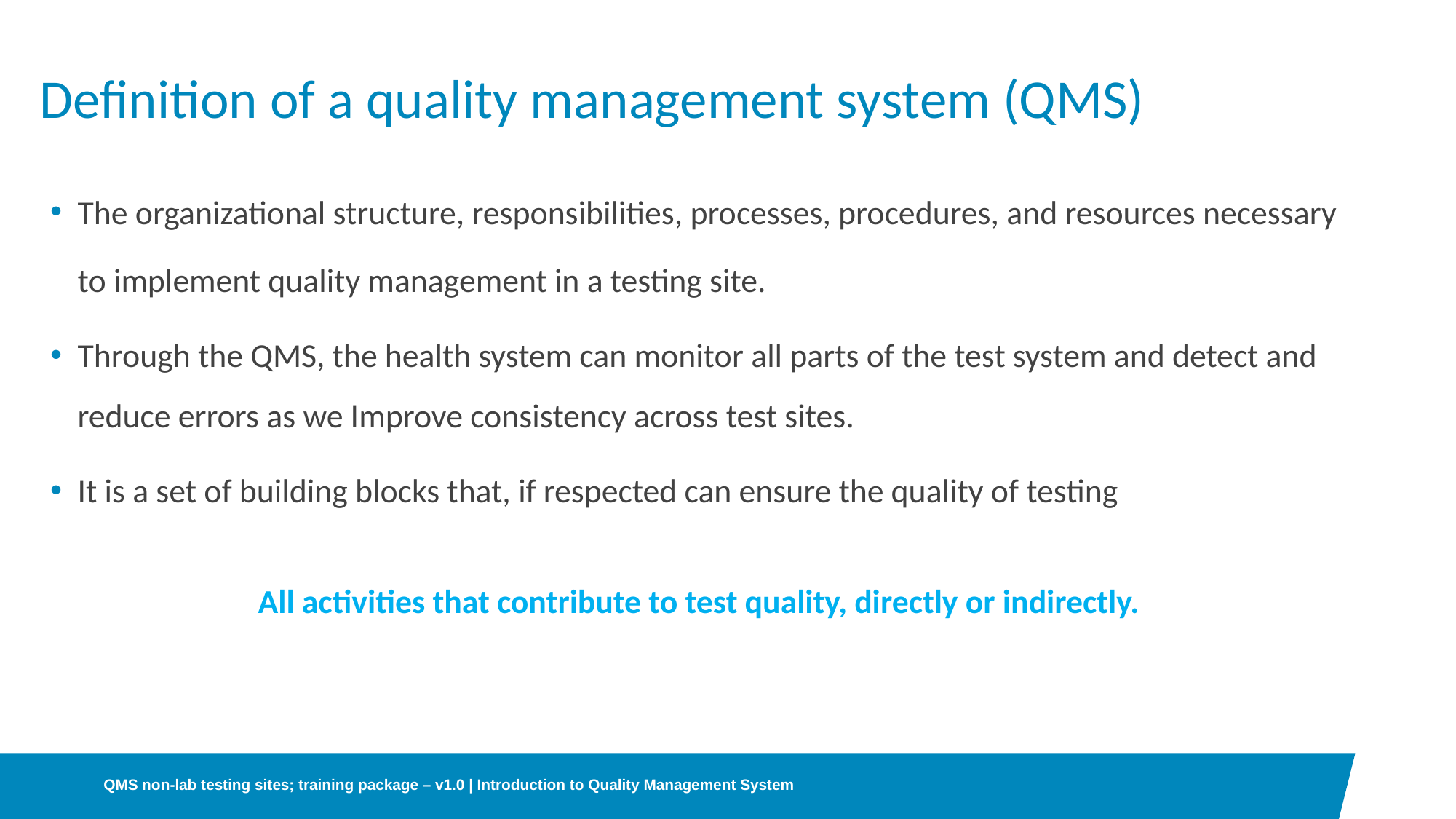

# Definition of a quality management system (QMS)
The organizational structure, responsibilities, processes, procedures, and resources necessary to implement quality management in a testing site.
Through the QMS, the health system can monitor all parts of the test system and detect and reduce errors as we Improve consistency across test sites.
It is a set of building blocks that, if respected can ensure the quality of testing

All activities that contribute to test quality, directly or indirectly.
QMS non-lab testing sites; training package – v1.0 | Introduction to Quality Management System